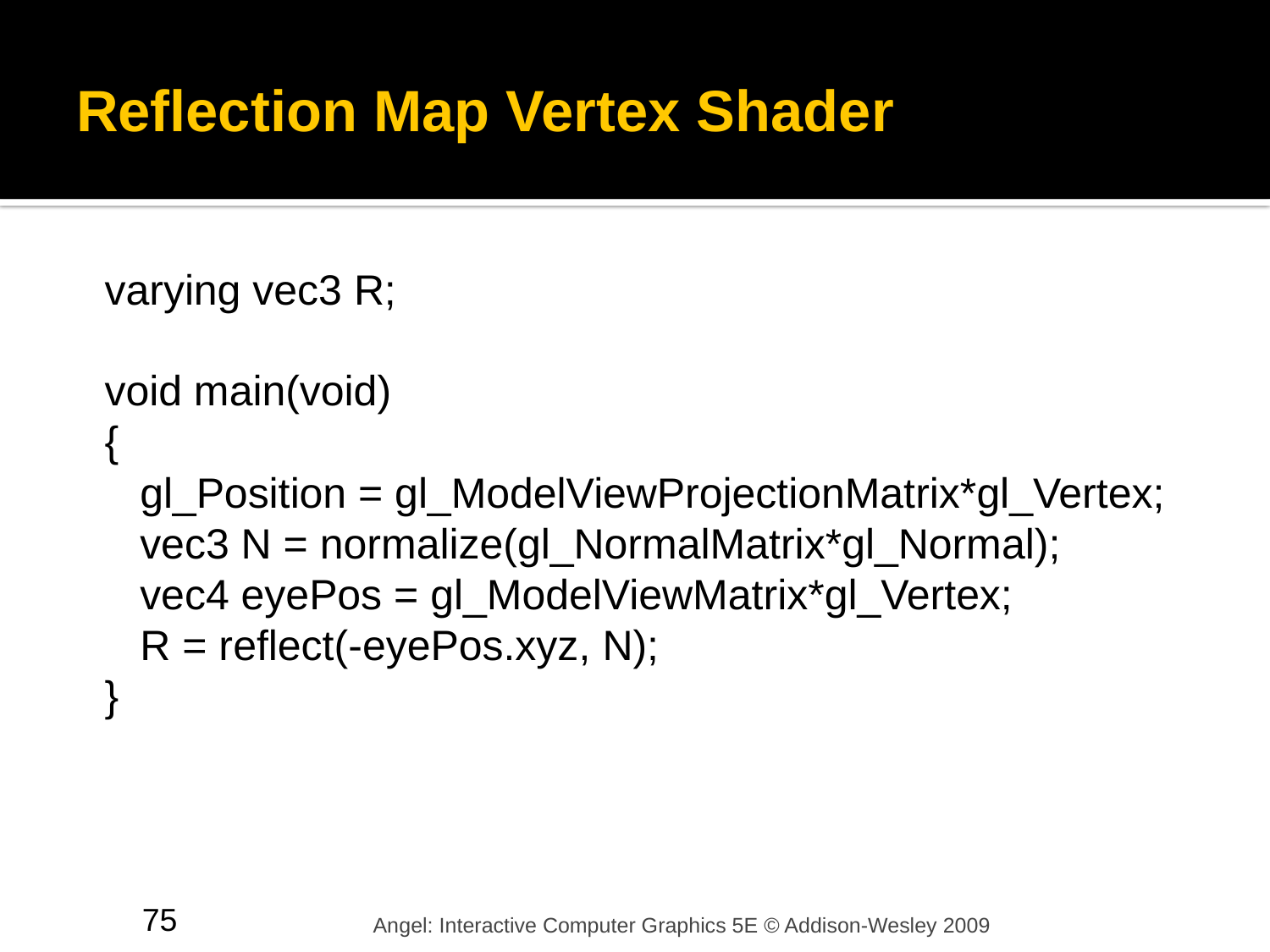

# Reflection Map Vertex Shader
varying vec3 R;

void main(void)
{
   gl_Position = gl_ModelViewProjectionMatrix*gl_Vertex;
   vec3 N = normalize(gl_NormalMatrix*gl_Normal);
   vec4 eyePos = gl_ModelViewMatrix*gl_Vertex;
   R = reflect(-eyePos.xyz, N);
}

75
Angel: Interactive Computer Graphics 5E © Addison-Wesley 2009